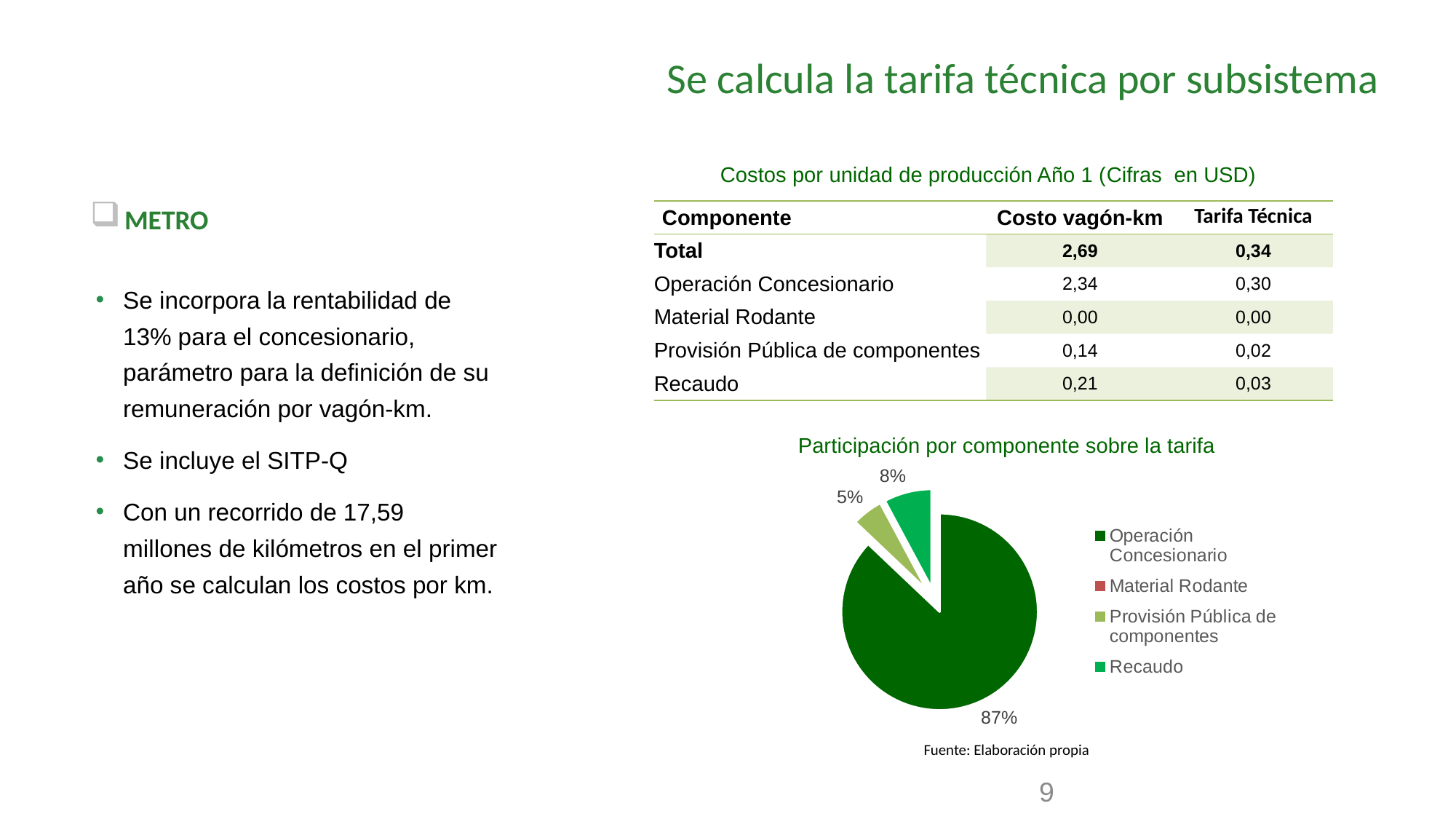

Se calcula la tarifa técnica por subsistema
Costos por unidad de producción Año 1 (Cifras  en USD)
Metro
| Componente | Costo vagón-km | Tarifa Técnica |
| --- | --- | --- |
| Total | 2,69 | 0,34 |
| Operación Concesionario | 2,34 | 0,30 |
| Material Rodante | 0,00 | 0,00 |
| Provisión Pública de componentes | 0,14 | 0,02 |
| Recaudo | 0,21 | 0,03 |
Se incorpora la rentabilidad de 13% para el concesionario, parámetro para la definición de su remuneración por vagón-km.
Se incluye el SITP-Q
Con un recorrido de 17,59 millones de kilómetros en el primer año se calculan los costos por km.

Participación por componente sobre la tarifa

### Chart

| Category |  |
|---|---|
| Operación Concesionario | 0.2982956678834314 |
| Material Rodante | 0.0 |
| Provisión Pública de componentes | 0.01738896944233158 |
| Recaudo | 0.026859659388289204 |
Fuente: Elaboración propia
9